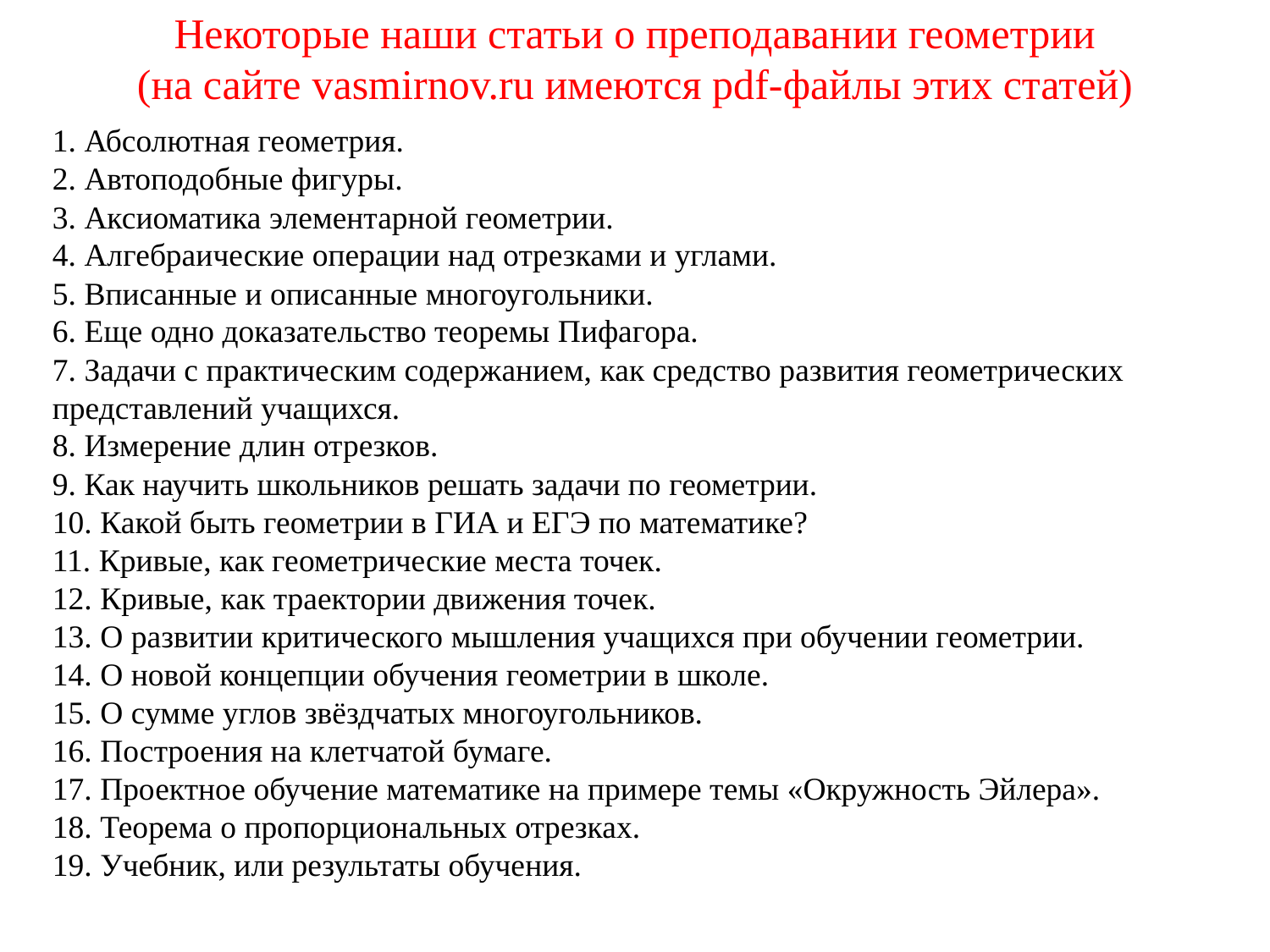

Некоторые наши статьи о преподавании геометрии
(на сайте vasmirnov.ru имеются pdf-файлы этих статей)
1. Абсолютная геометрия.
2. Автоподобные фигуры.
3. Аксиоматика элементарной геометрии.
4. Алгебраические операции над отрезками и углами.
5. Вписанные и описанные многоугольники.
6. Еще одно доказательство теоремы Пифагора.
7. Задачи с практическим содержанием, как средство развития геометрических представлений учащихся.
8. Измерение длин отрезков.
9. Как научить школьников решать задачи по геометрии.
10. Какой быть геометрии в ГИА и ЕГЭ по математике?
11. Кривые, как геометрические места точек.
12. Кривые, как траектории движения точек.
13. О развитии критического мышления учащихся при обучении геометрии.
14. О новой концепции обучения геометрии в школе.
15. О сумме углов звёздчатых многоугольников.
16. Построения на клетчатой бумаге.
17. Проектное обучение математике на примере темы «Окружность Эйлера».
18. Теорема о пропорциональных отрезках.
19. Учебник, или результаты обучения.